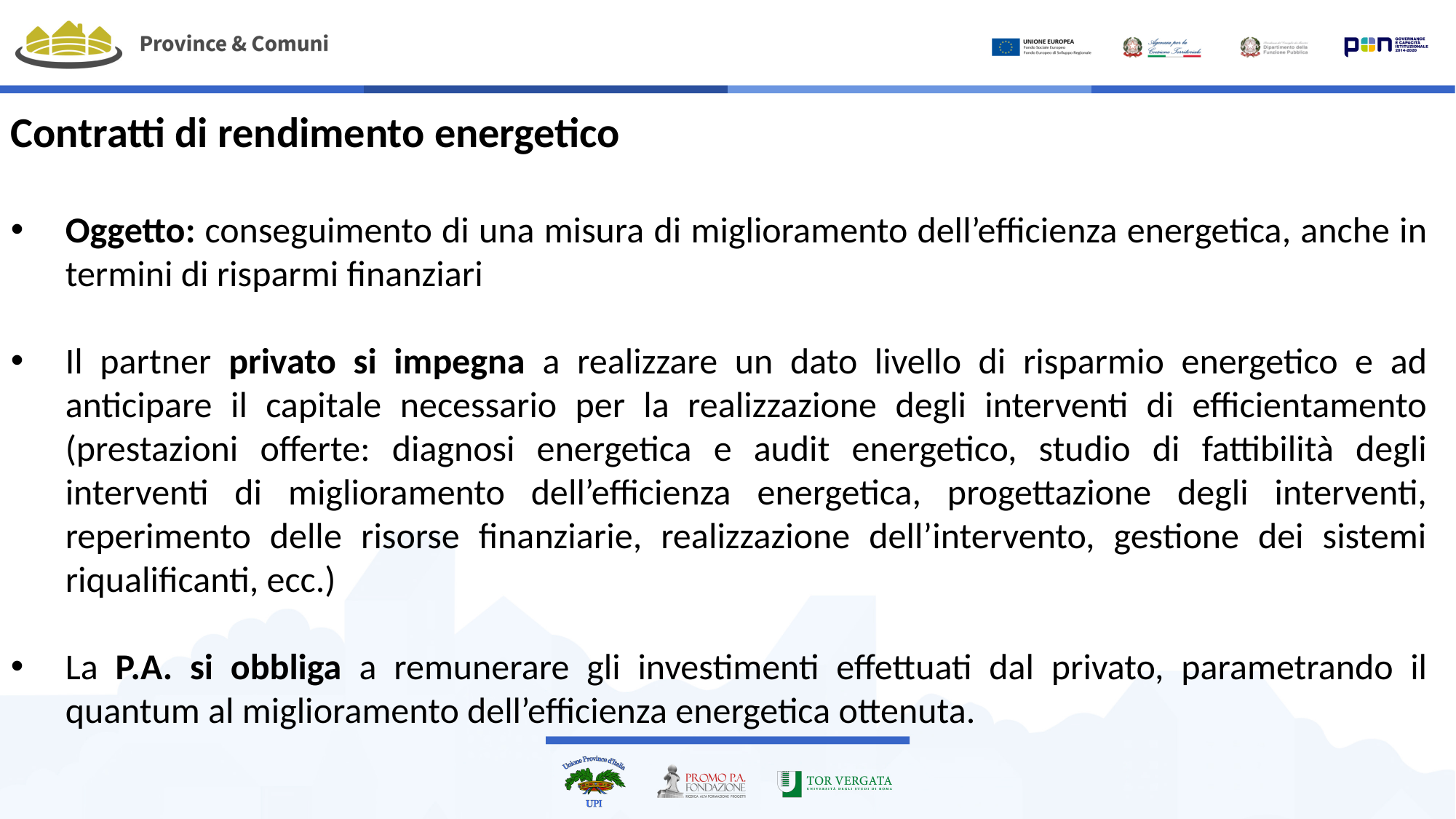

Contratti di rendimento energetico

Oggetto: conseguimento di una misura di miglioramento dell’efficienza energetica, anche in termini di risparmi finanziari

Il partner privato si impegna a realizzare un dato livello di risparmio energetico e ad anticipare il capitale necessario per la realizzazione degli interventi di efficientamento (prestazioni offerte: diagnosi energetica e audit energetico, studio di fattibilità degli interventi di miglioramento dell’efficienza energetica, progettazione degli interventi, reperimento delle risorse finanziarie, realizzazione dell’intervento, gestione dei sistemi riqualificanti, ecc.)

La P.A. si obbliga a remunerare gli investimenti effettuati dal privato, parametrando il quantum al miglioramento dell’efficienza energetica ottenuta.